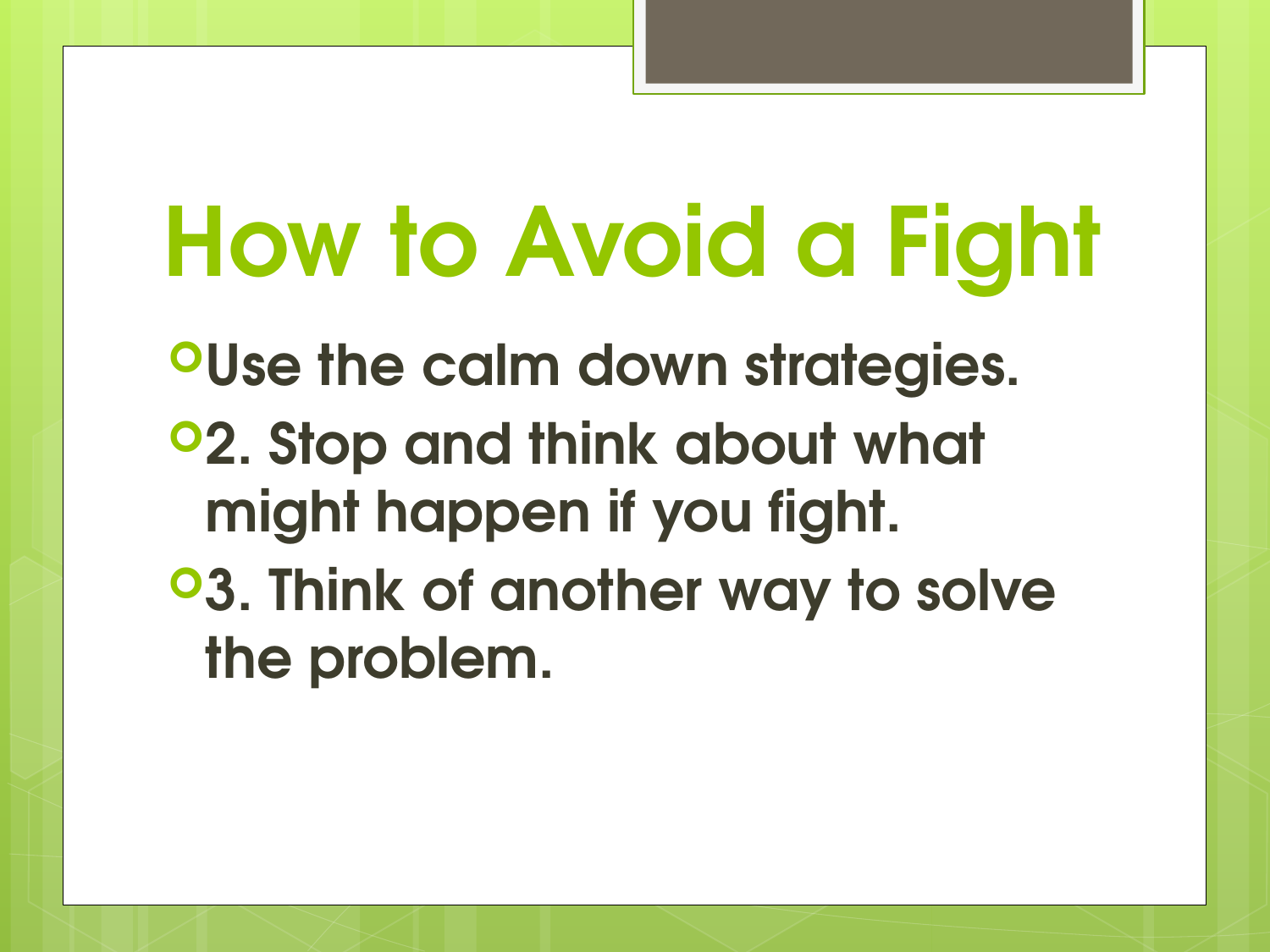

# How to Avoid a Fight
Use the calm down strategies.
2. Stop and think about what might happen if you fight.
3. Think of another way to solve the problem.